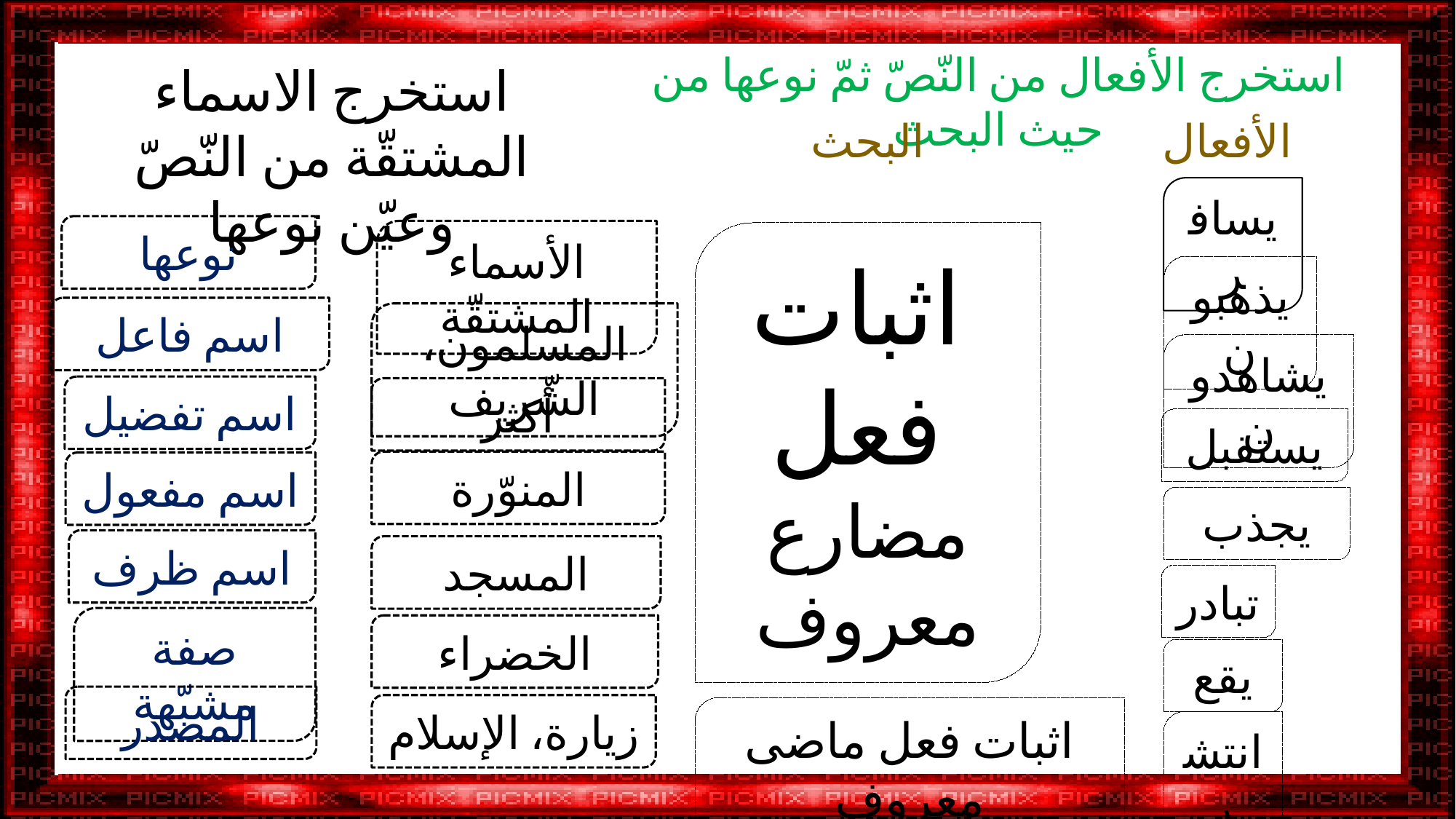

استخرج الأفعال من النّصّ ثمّ نوعها من حيث البحث
استخرج الاسماء المشتقّة من النّصّ وعيّن نوعها
البحث
الأفعال
يسافر
نوعها
الأسماء المشتقّة
اثبات
فعل
مضارع معروف
يذهبون
اسم فاعل
المسلمون، الشّريف
يشاهدون
اسم تفضيل
أكثر
يستقبل
المنوّرة
اسم مفعول
يجذب
اسم ظرف
المسجد
تبادر
صفة مشبّهة
الخضراء
يقع
المصدر
زيارة، الإسلام
اثبات فعل ماضى معروف
انتشر